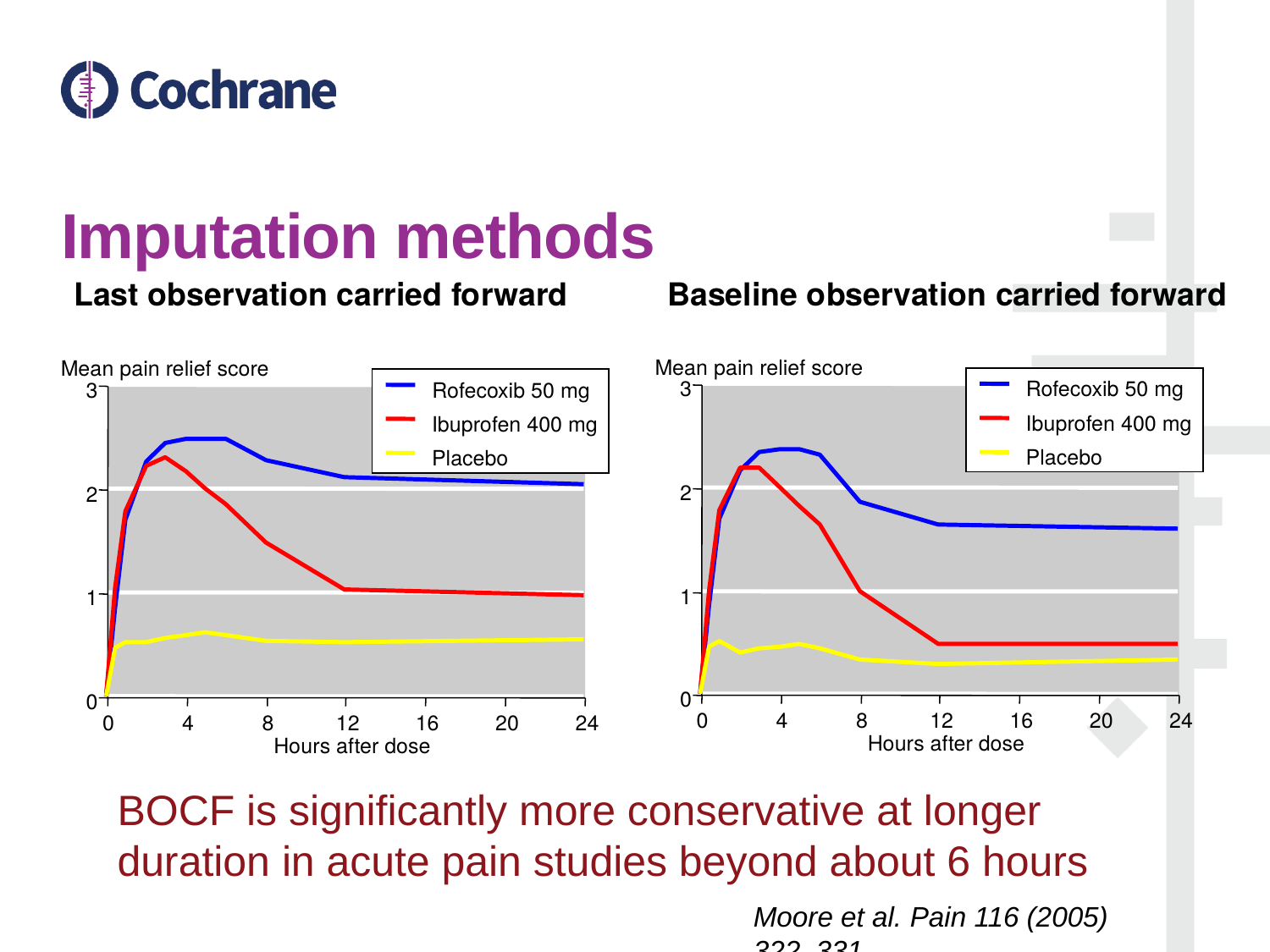

# Imputation methods
Baseline observation carried forward
Last observation carried forward
Mean pain relief score

3
Rofecoxib 50 mg

Ibuprofen 400 mg

Placebo

2

1

0

0
4
8
12
16
20
24
Hours after dose
Mean pain relief score

3
Rofecoxib 50 mg

Ibuprofen 400 mg

Placebo

2

1

0

0
4
8
12
16
20
24
Hours after dose
BOCF is significantly more conservative at longer duration in acute pain studies beyond about 6 hours
Moore et al. Pain 116 (2005) 322–331